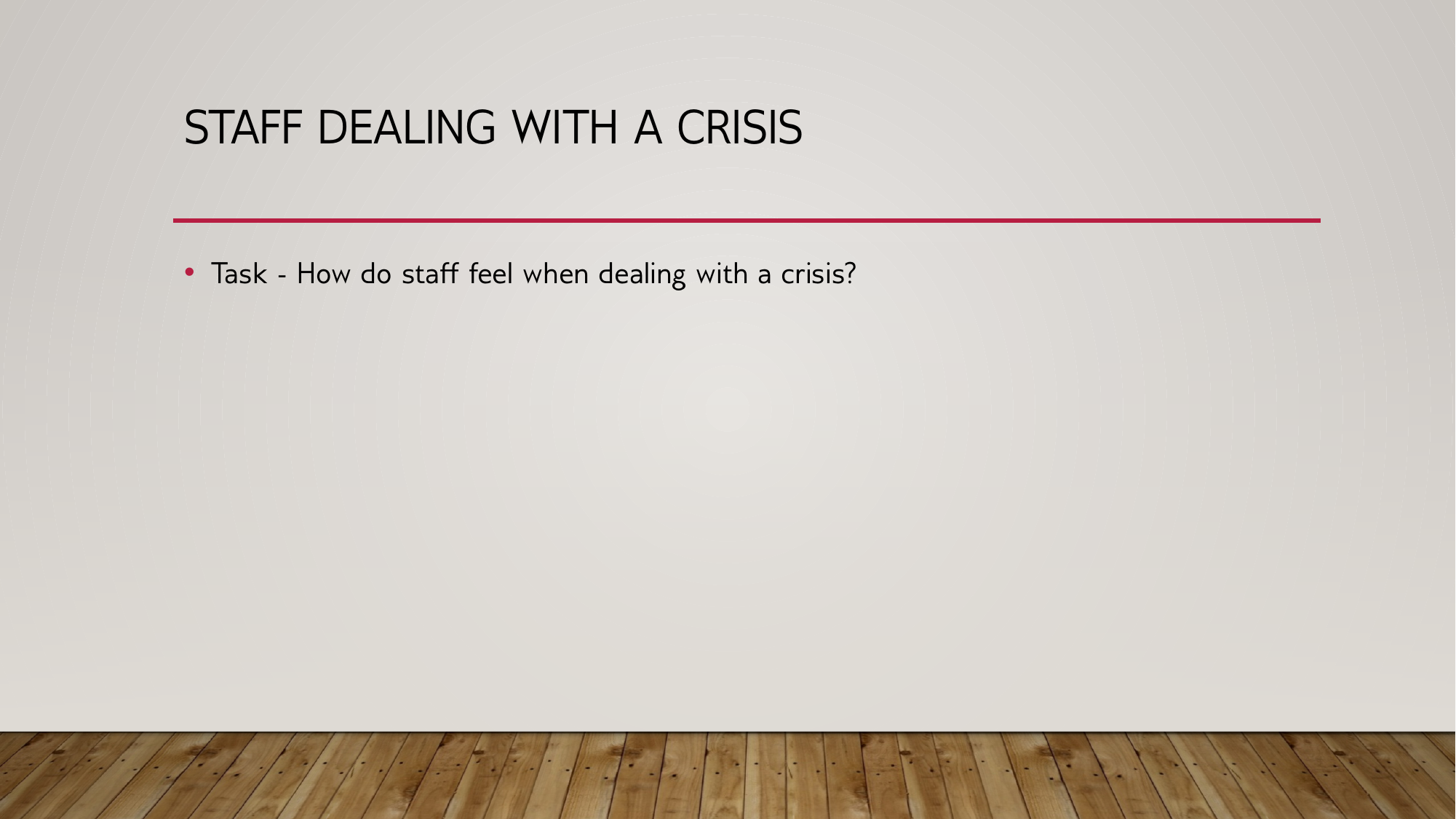

# Staff dealing with a crisis
Task - How do staff feel when dealing with a crisis?